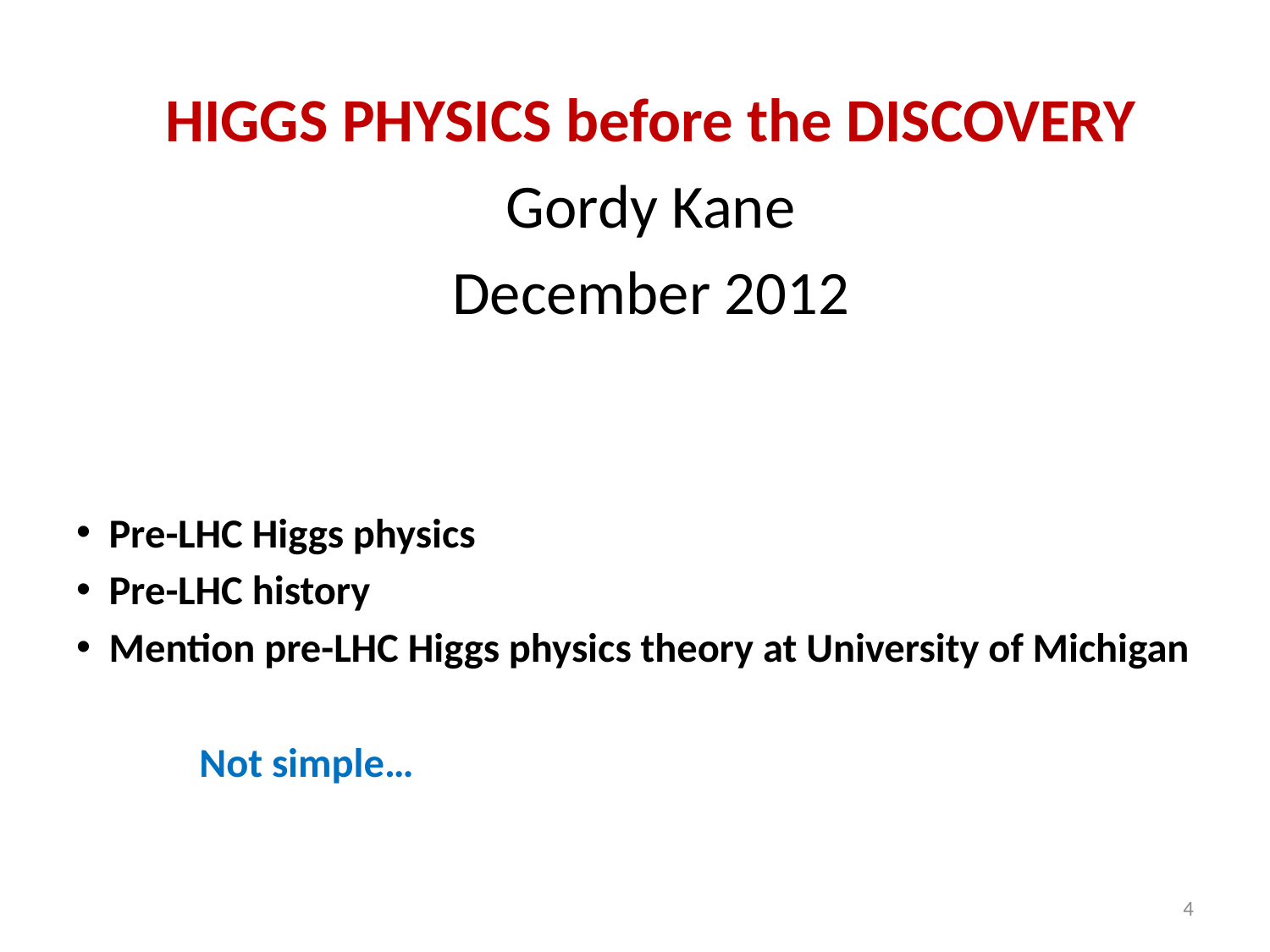

HIGGS PHYSICS before the DISCOVERY
Gordy Kane
December 2012

  Pre-LHC Higgs physics
  Pre-LHC history
  Mention pre-LHC Higgs physics theory at University of Michigan

	Not simple…

4